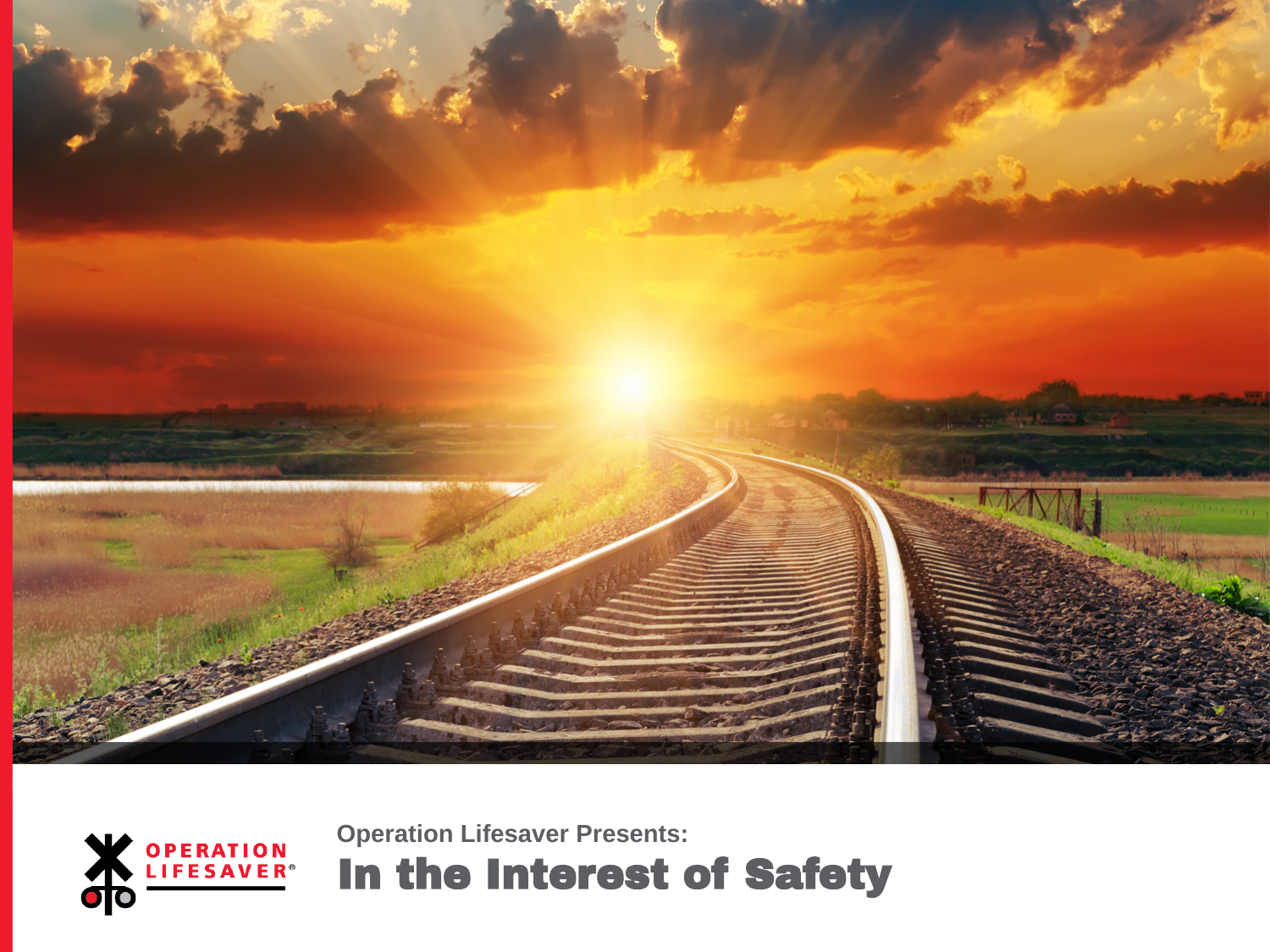

# In the Interest of Safety
Operation Lifesaver Presents:
1